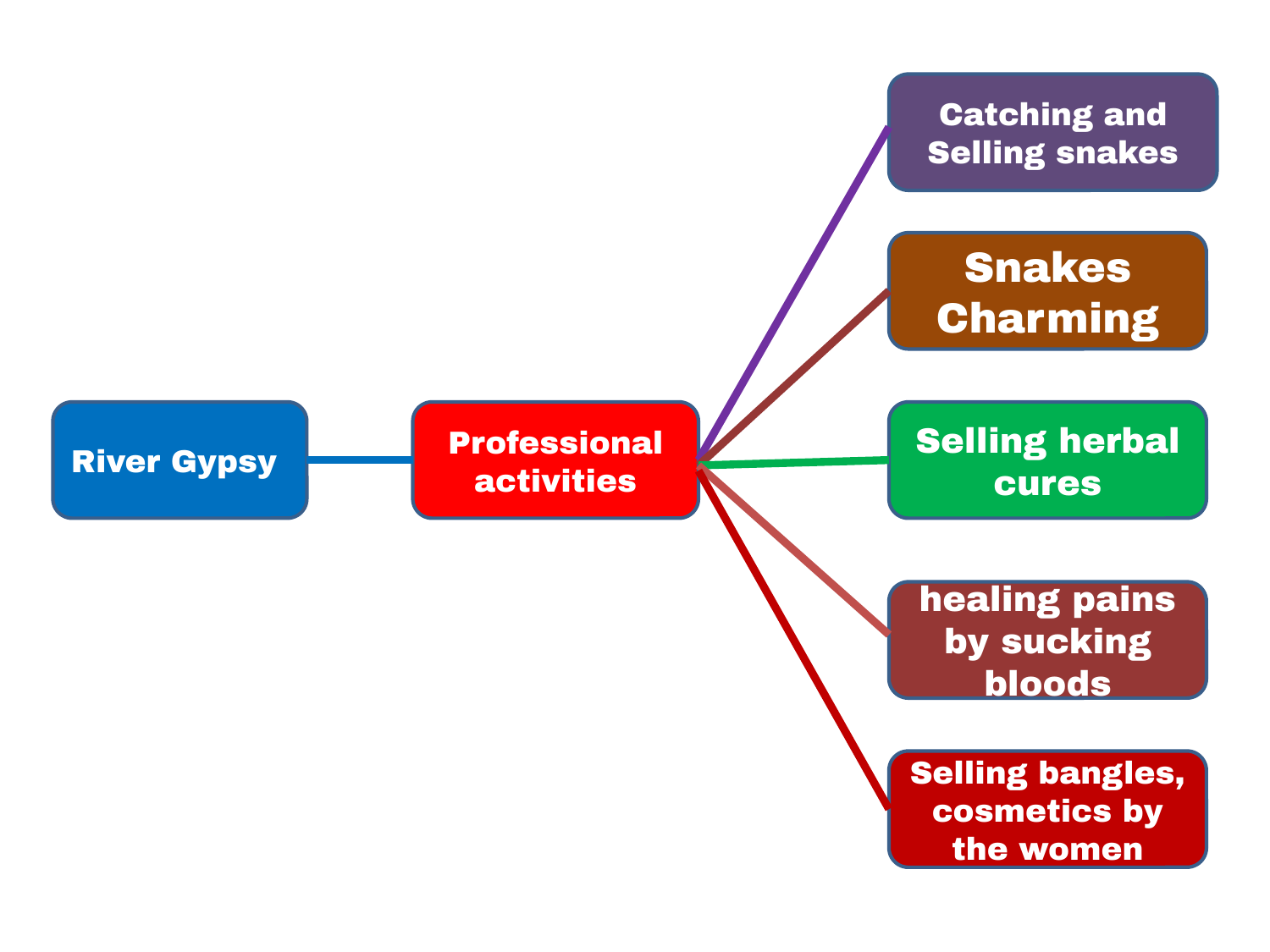

Catching and Selling snakes

Snakes Charming
River Gypsy
Professional activities
Selling herbal cures
healing pains by sucking bloods
Selling bangles, cosmetics by the women